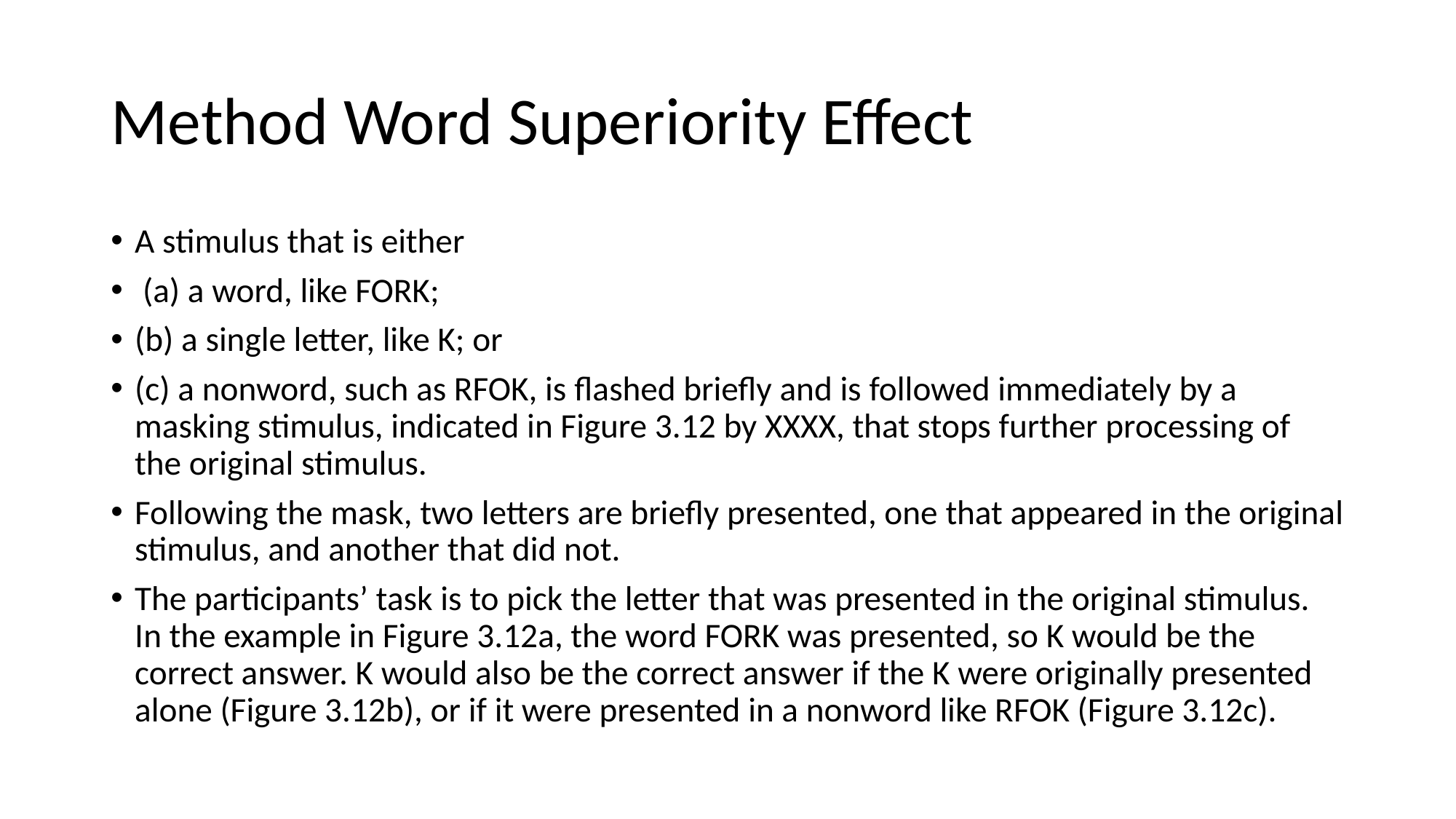

# Method Word Superiority Effect
A stimulus that is either
 (a) a word, like FORK;
(b) a single letter, like K; or
(c) a nonword, such as RFOK, is ﬂashed brieﬂy and is followed immediately by a masking stimulus, indicated in Figure 3.12 by XXXX, that stops further processing of the original stimulus.
Following the mask, two letters are brieﬂy presented, one that appeared in the original stimulus, and another that did not.
The participants’ task is to pick the letter that was presented in the original stimulus. In the example in Figure 3.12a, the word FORK was presented, so K would be the correct answer. K would also be the correct answer if the K were originally presented alone (Figure 3.12b), or if it were presented in a nonword like RFOK (Figure 3.12c).